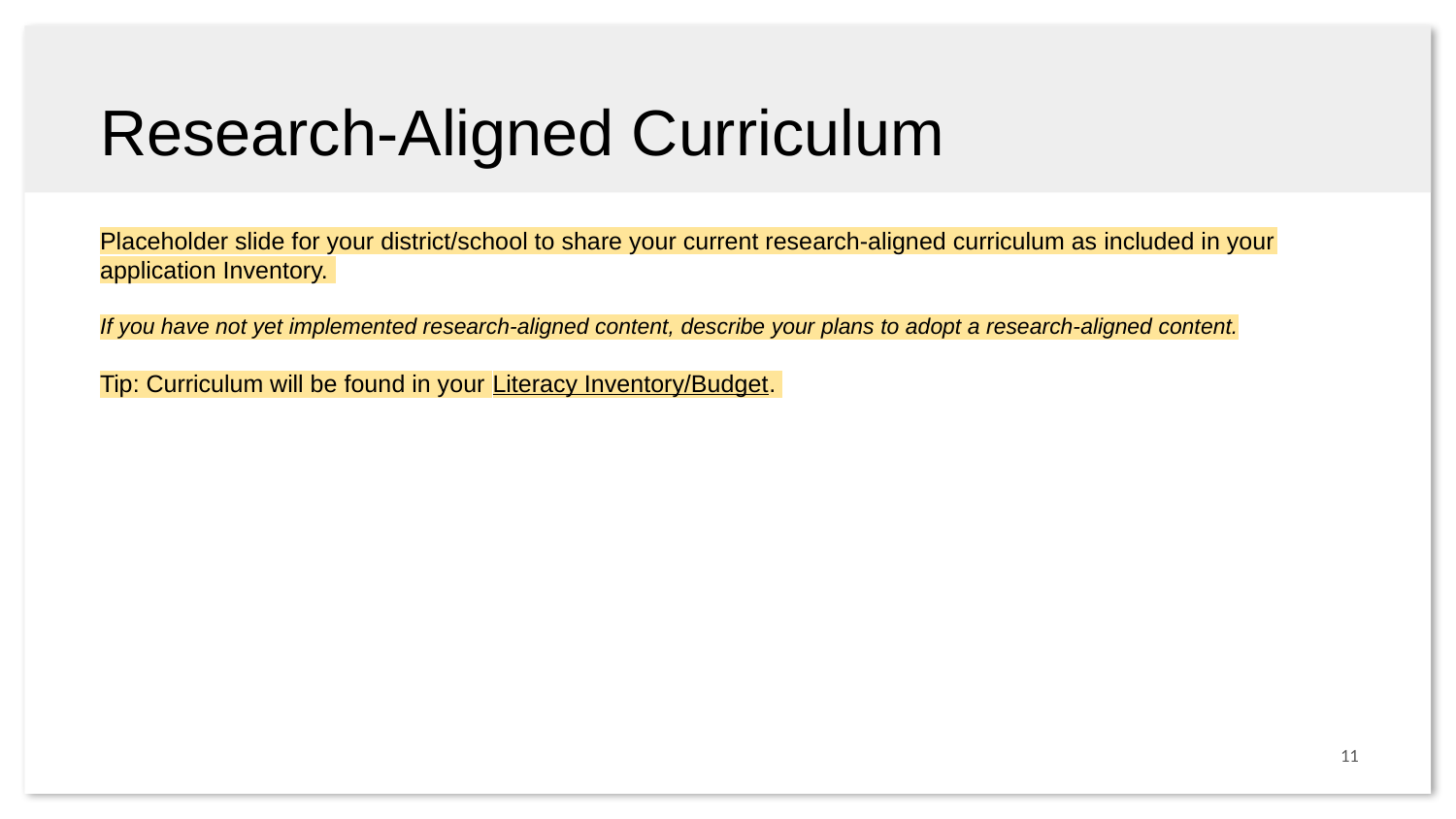

# Research-Aligned Curriculum
Placeholder slide for your district/school to share your current research-aligned curriculum as included in your application Inventory.

If you have not yet implemented research-aligned content, describe your plans to adopt a research-aligned content.

Tip: Curriculum will be found in your Literacy Inventory/Budget.
11